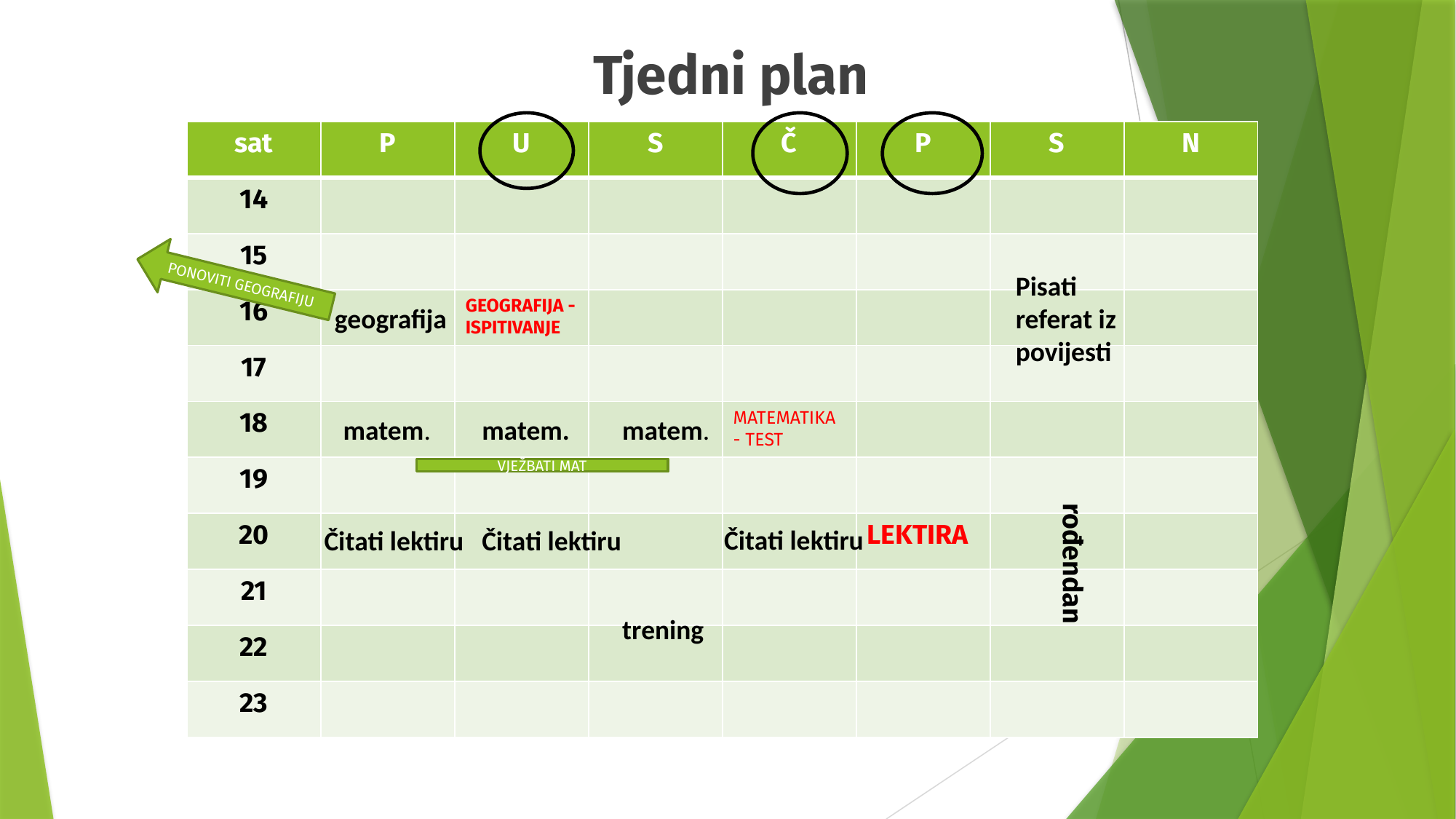

# Tjedni plan

| sat | P | U | S | Č | P | S | N |
| --- | --- | --- | --- | --- | --- | --- | --- |
| 14 |  |  |  |  |  |  |  |
| 15 |  |  |  |  |  |  |  |
| 16 |  | GEOGRAFIJA -ISPITIVANJE |  |  |  |  |  |
| 17 |  |  |  |  |  |  |  |
| 18 |  |  |  | MATEMATIKA - TEST |  |  |  |
| 19 |  |  |  |  |  |  |  |
| 20 |  |  |  |  | LEKTIRA |  |  |
| 21 |  |  |  |  |  |  |  |
| 22 |  |  |  |  |  |  |  |
| 23 |  |  |  |  |  |  |  |
PONOVITI GEOGRAFIJU
Pisati referat iz povijesti
geografija
matem.
matem.
matem.
VJEŽBATI MAT
rođendan
Čitati lektiru
Čitati lektiru
Čitati lektiru
trening